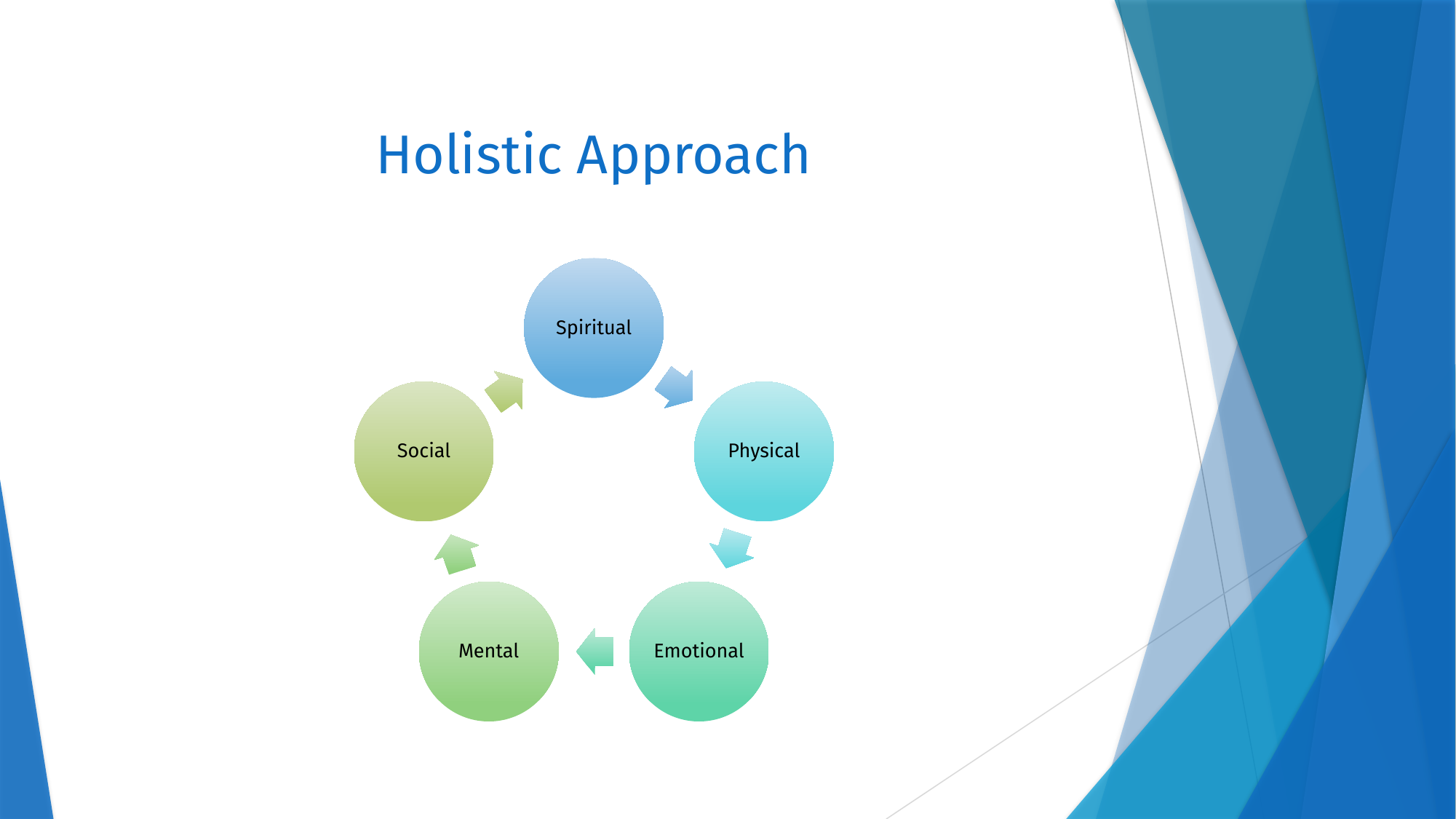

# Holistic Approach
Spiritual

Physical

Emotional

Mental

Social